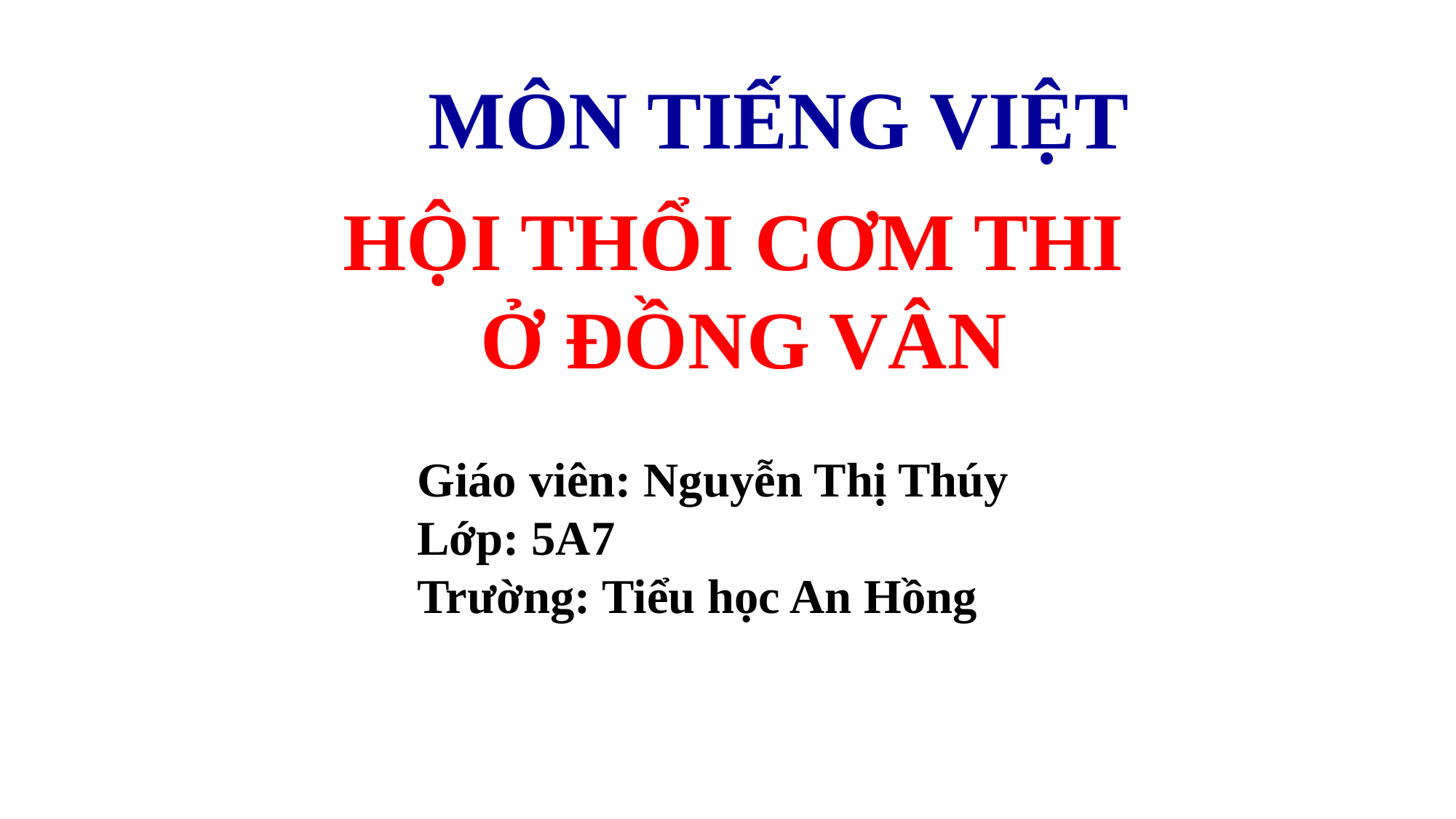

MÔN TIẾNG VIỆT
HỘI THỔI CƠM THI
Ở ĐỒNG VÂN
Giáo viên: Nguyễn Thị Thúy
Lớp: 5A7
Trường: Tiểu học An Hồng